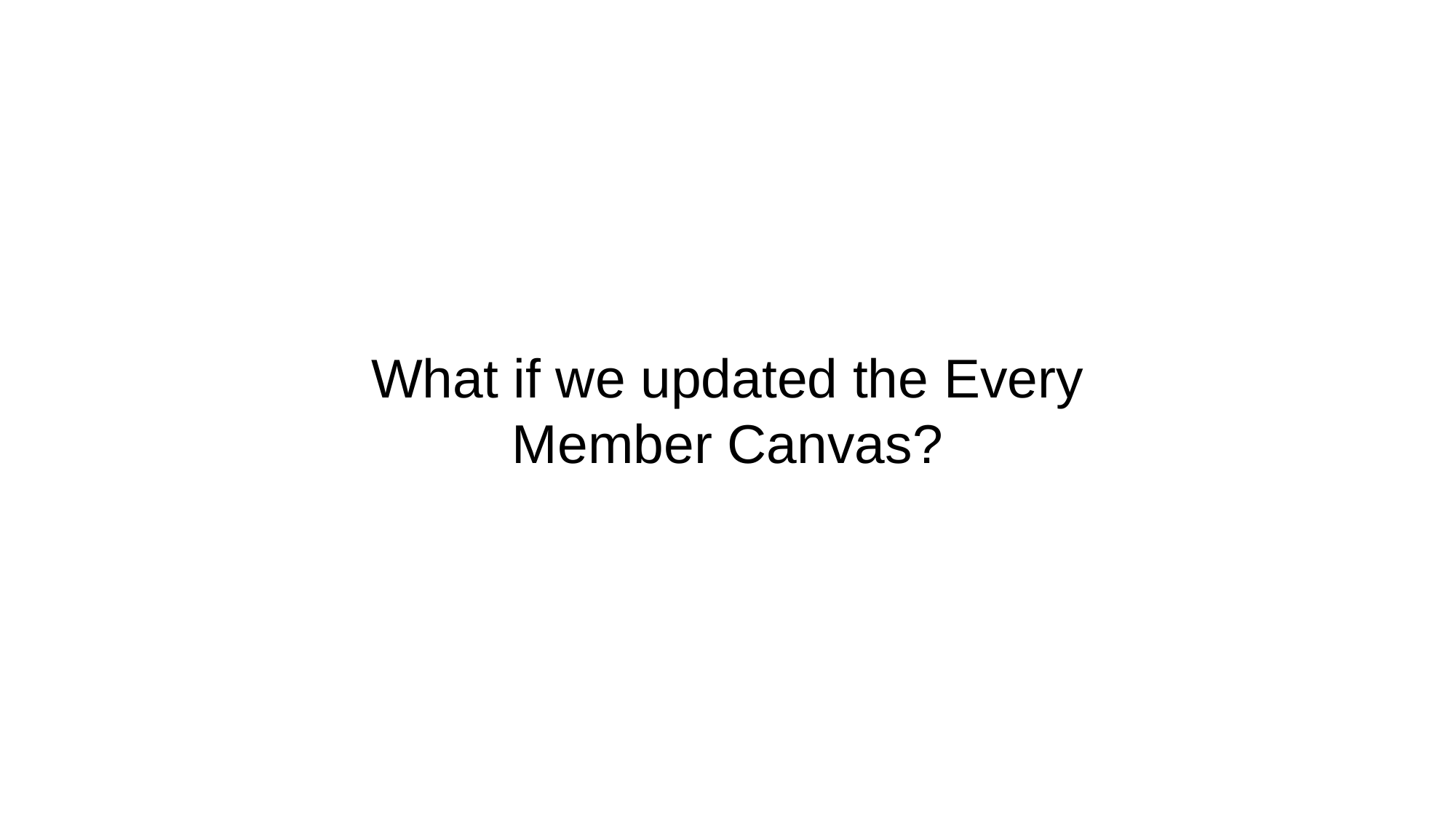

What if we updated the Every Member Canvas?